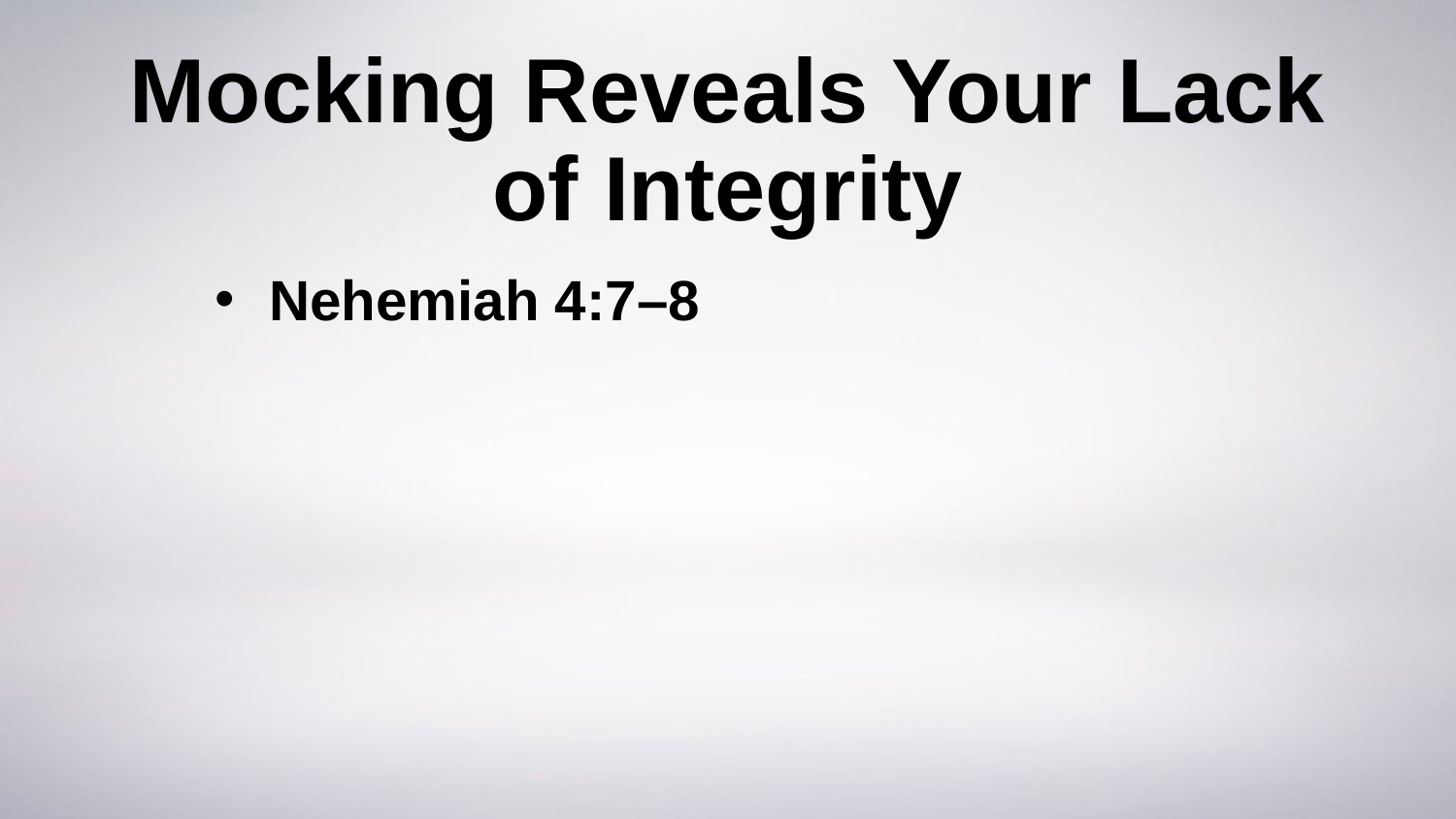

# Mocking Reveals Your Lack of Integrity
Nehemiah 4:7–8